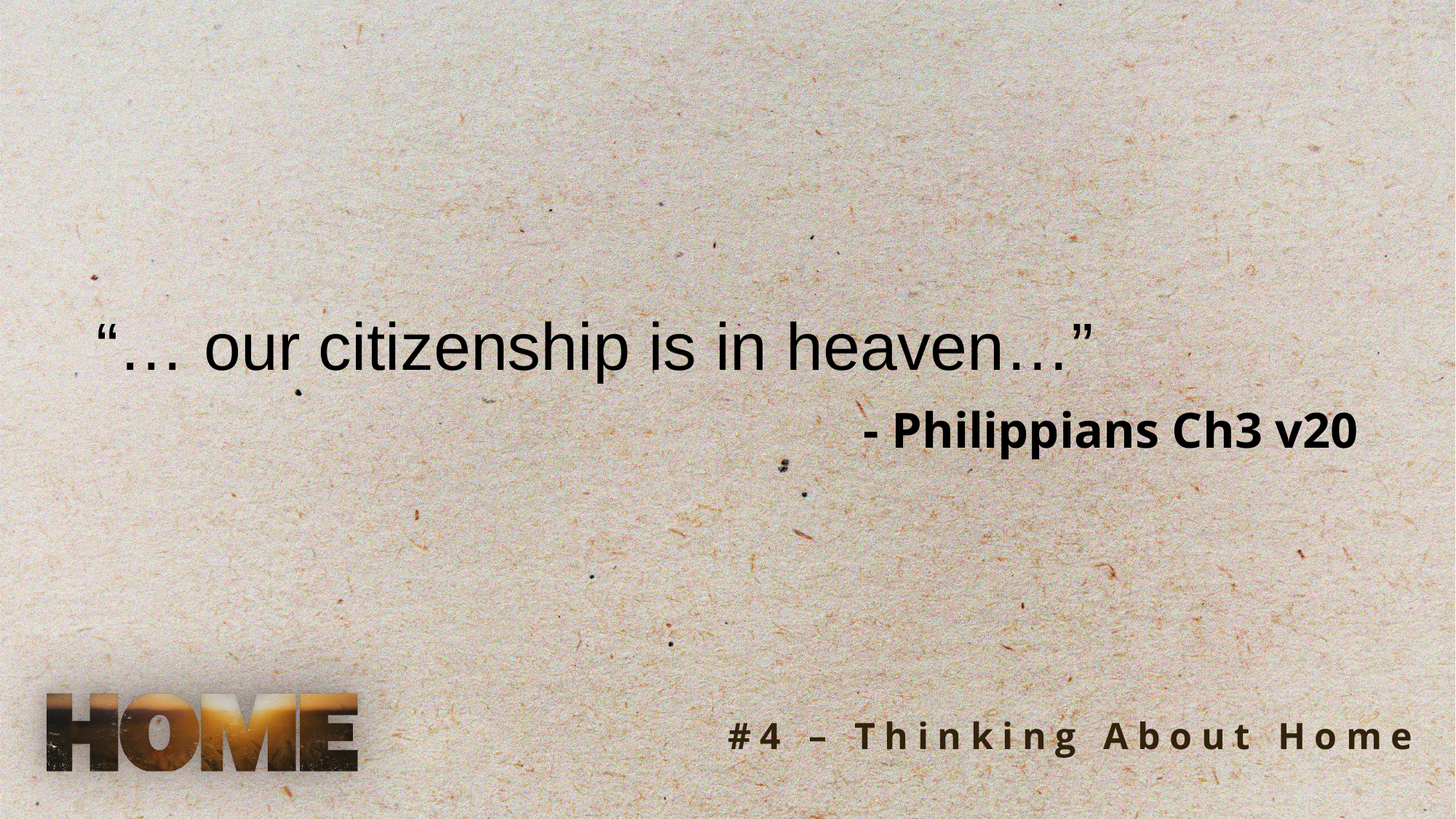

“… our citizenship is in heaven…”
- Philippians Ch3 v20
#4 – Thinking About Home